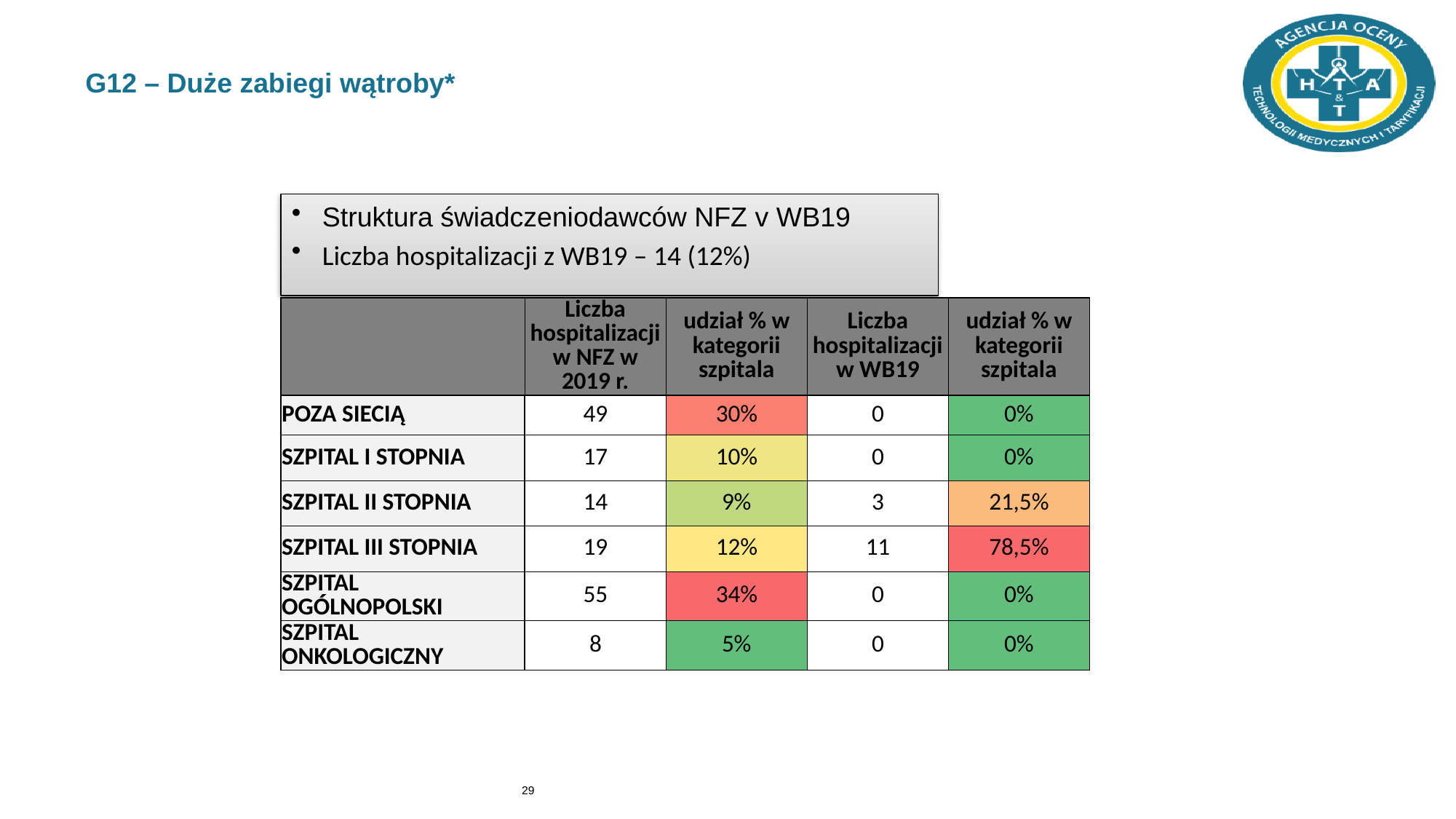

# G12 – Duże zabiegi wątroby*
Struktura świadczeniodawców NFZ v WB19
Liczba hospitalizacji z WB19 – 14 (12%)

|  | Liczba hospitalizacji w NFZ w 2019 r. | udział % w kategorii szpitala | Liczba hospitalizacji w WB19 | udział % w kategorii szpitala |
| --- | --- | --- | --- | --- |
| POZA SIECIĄ | 49 | 30% | 0 | 0% |
| SZPITAL I STOPNIA | 17 | 10% | 0 | 0% |
| SZPITAL II STOPNIA | 14 | 9% | 3 | 21,5% |
| SZPITAL III STOPNIA | 19 | 12% | 11 | 78,5% |
| SZPITAL OGÓLNOPOLSKI | 55 | 34% | 0 | 0% |
| SZPITAL ONKOLOGICZNY | 8 | 5% | 0 | 0% |